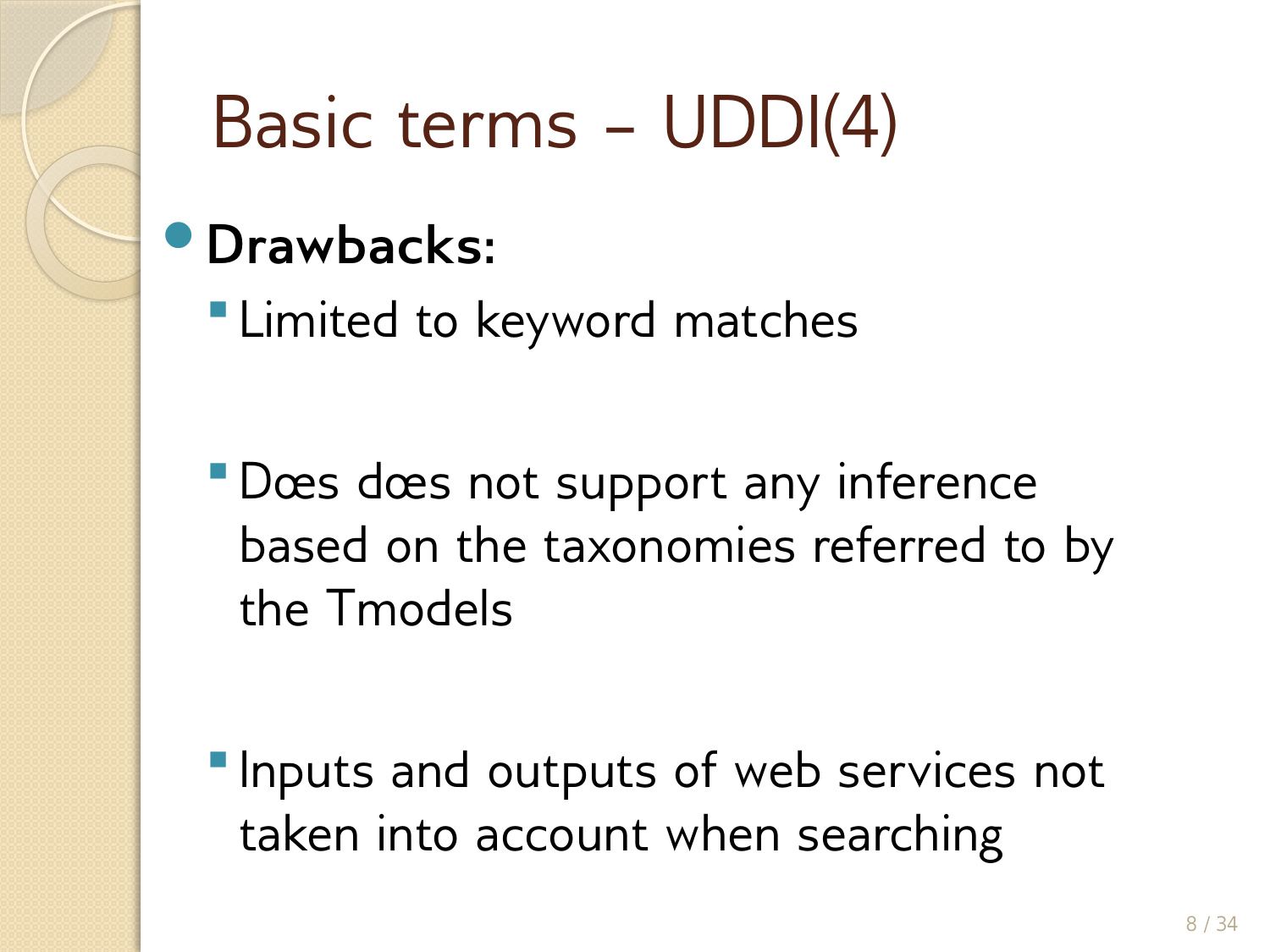

# Basic terms – UDDI(4)
Drawbacks:
Limited to keyword matches

Does does not support any inference based on the taxonomies referred to by the Tmodels

Inputs and outputs of web services not taken into account when searching

8 / 34